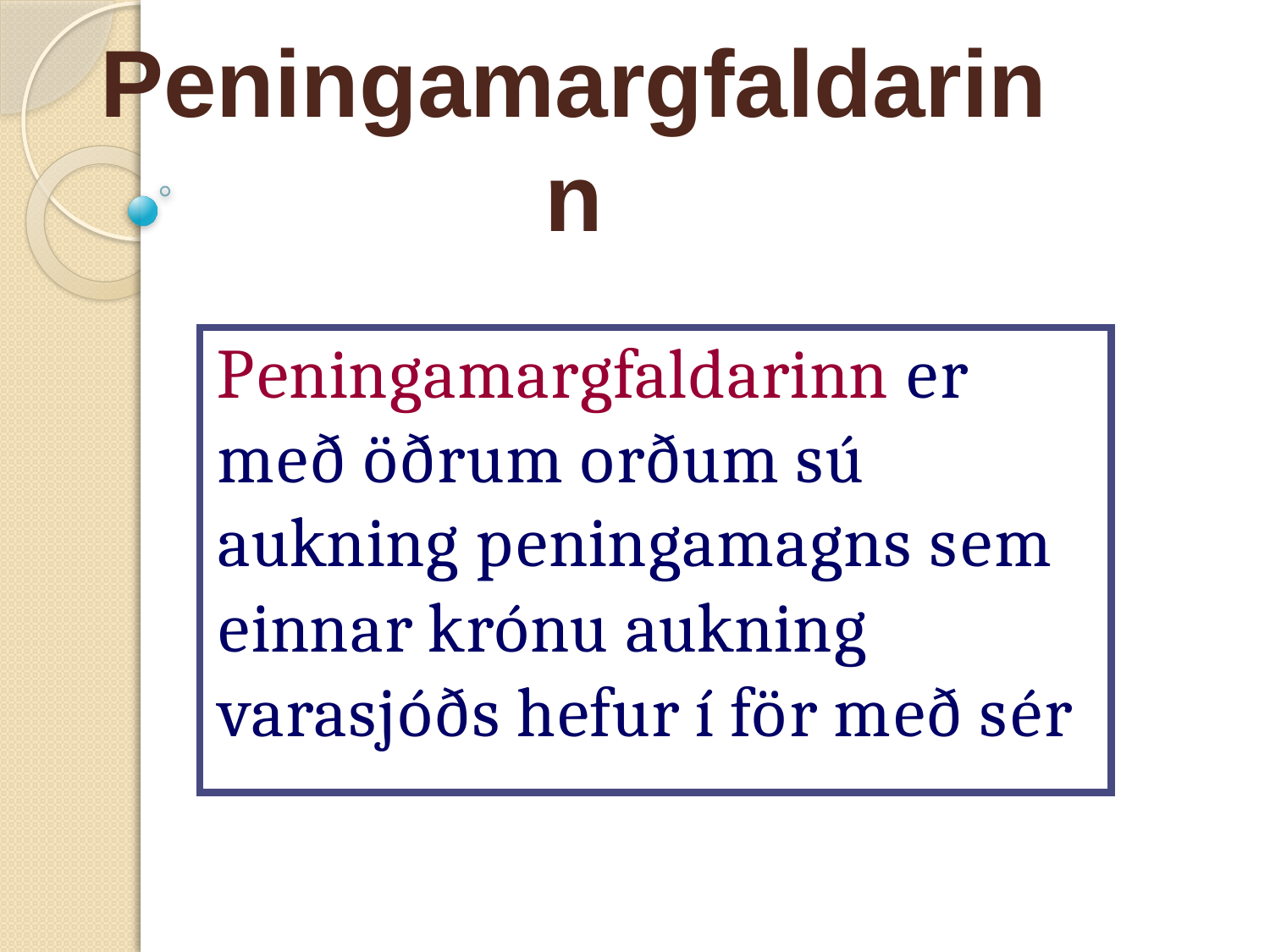

Peningamargfaldarinn
Peningamargfaldarinn er með öðrum orðum sú aukning peningamagns sem einnar krónu aukning varasjóðs hefur í för með sér